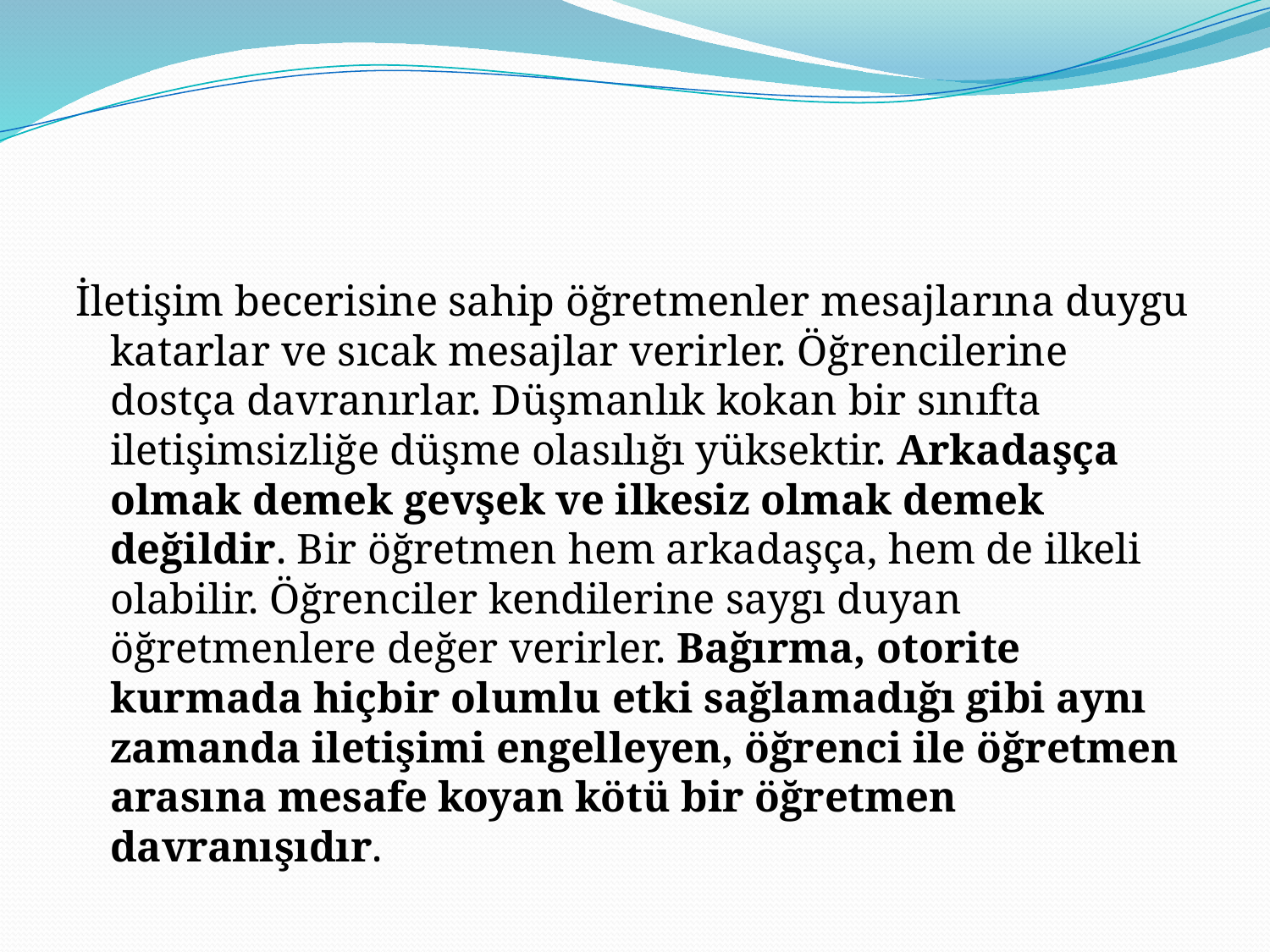

İletişim becerisine sahip öğretmenler mesajlarına duygu katarlar ve sıcak mesajlar verirler. Öğrencilerine dostça davranırlar. Düşmanlık kokan bir sınıfta iletişimsizliğe düşme olasılığı yüksektir. Arkadaşça olmak demek gevşek ve ilkesiz olmak demek değildir. Bir öğretmen hem arkadaşça, hem de ilkeli olabilir. Öğrenciler kendilerine saygı duyan öğretmenlere değer verirler. Bağırma, otorite kurmada hiçbir olumlu etki sağlamadığı gibi aynı zamanda iletişimi engelleyen, öğrenci ile öğretmen arasına mesafe koyan kötü bir öğretmen davranışıdır.